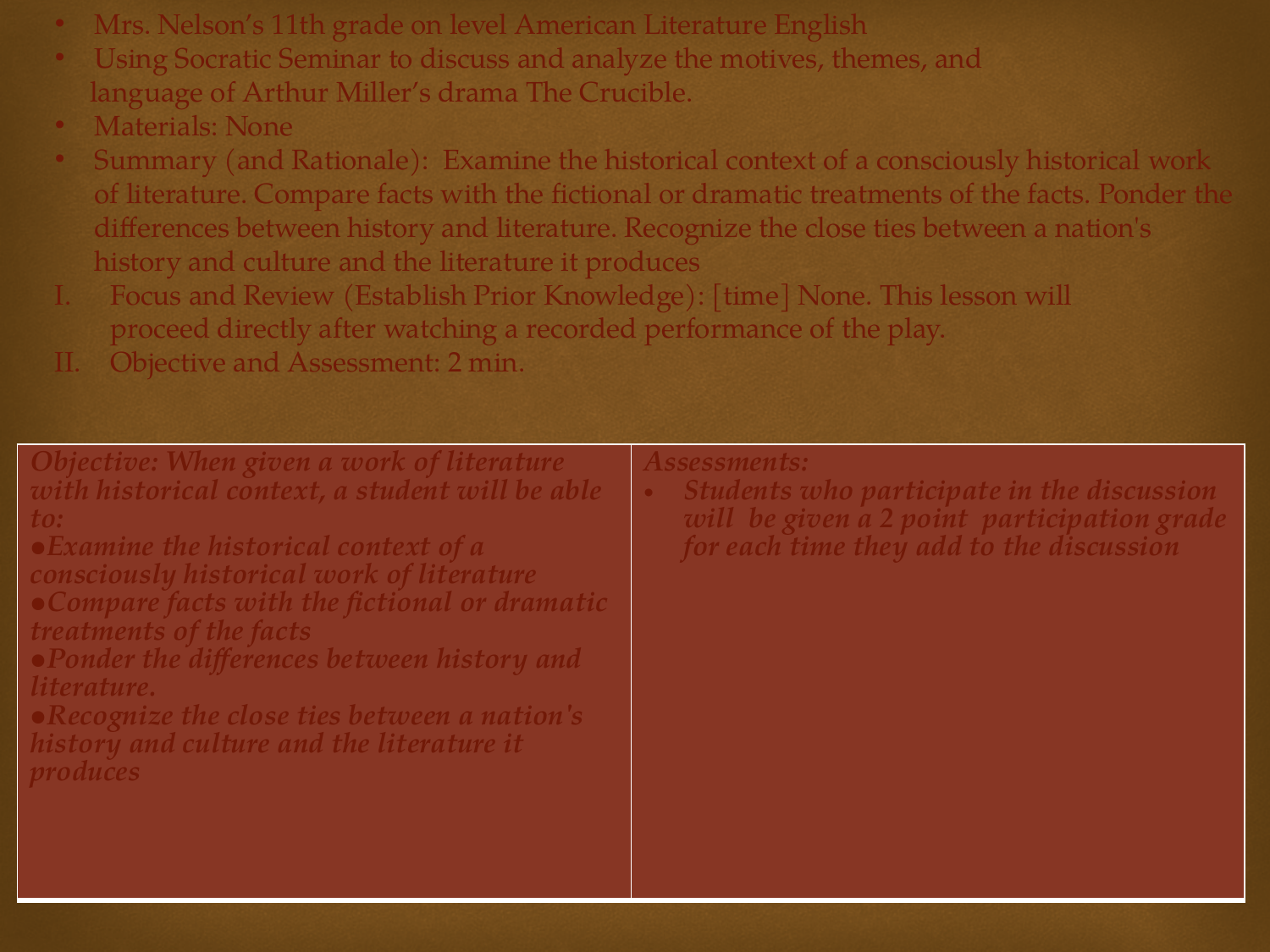

Mrs. Nelson’s 11th grade on level American Literature English
Using Socratic Seminar to discuss and analyze the motives, themes, and
     language of Arthur Miller’s drama The Crucible.
Materials: None
Summary (and Rationale):  Examine the historical context of a consciously historical work of literature. Compare facts with the fictional or dramatic treatments of the facts. Ponder the differences between history and literature. Recognize the close ties between a nation's history and culture and the literature it produces
Focus and Review (Establish Prior Knowledge): [time] None. This lesson will          proceed directly after watching a recorded performance of the play.
Objective and Assessment: 2 min.

| Objective: When given a work of literature with historical context, a student will be able to: •Examine the historical context of a consciously historical work of literature •Compare facts with the fictional or dramatic treatments of the facts •Ponder the differences between history and literature. •Recognize the close ties between a nation's history and culture and the literature it produces | Assessments: Students who participate in the discussion will be given a 2 point participation grade for each time they add to the discussion |
| --- | --- |